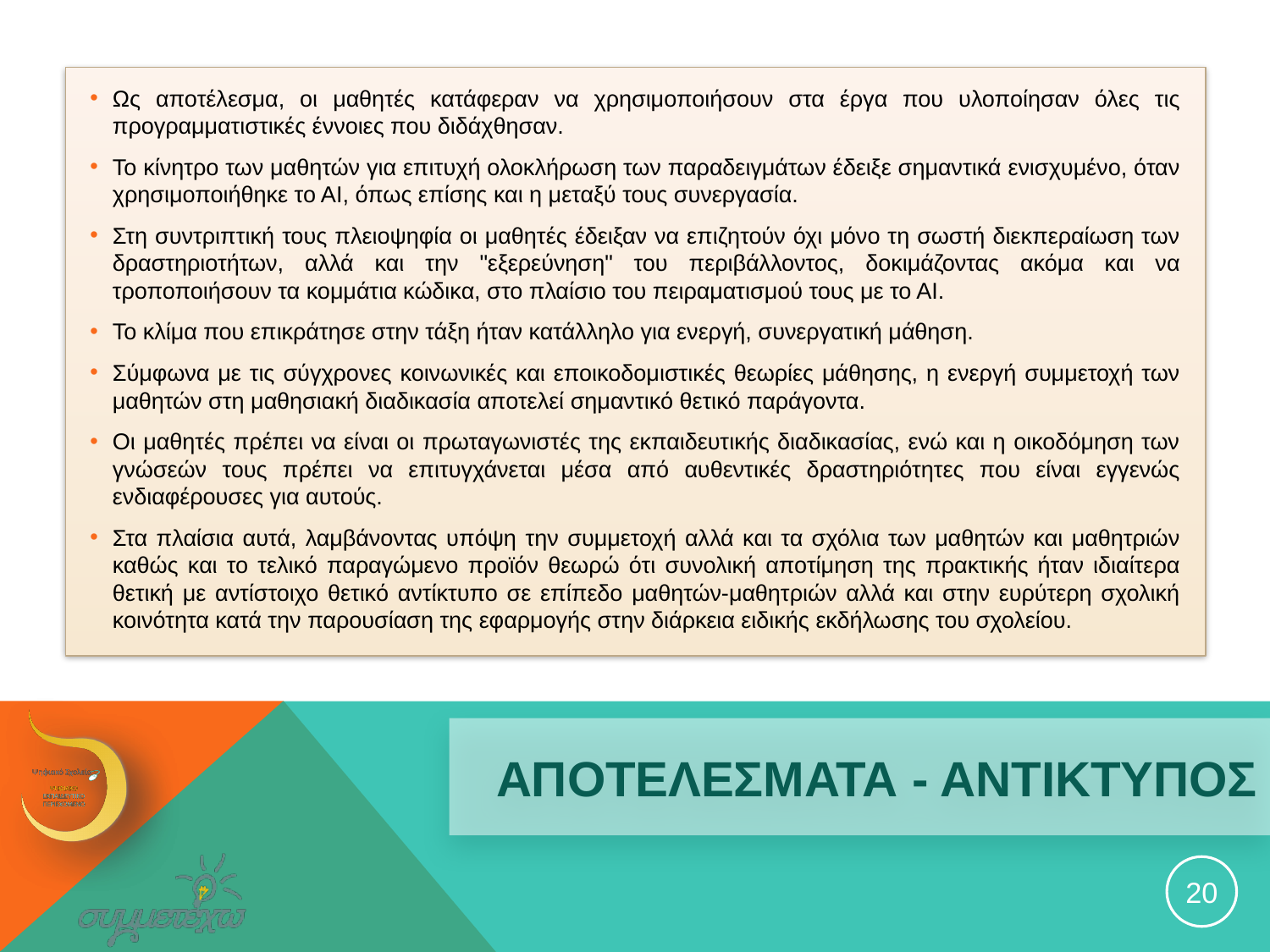

Ως αποτέλεσμα, οι μαθητές κατάφεραν να χρησιμοποιήσουν στα έργα που υλοποίησαν όλες τις προγραμματιστικές έννοιες που διδάχθησαν.
Το κίνητρο των μαθητών για επιτυχή ολοκλήρωση των παραδειγμάτων έδειξε σημαντικά ενισχυμένο, όταν χρησιμοποιήθηκε το ΑΙ, όπως επίσης και η μεταξύ τους συνεργασία.
Στη συντριπτική τους πλειοψηφία οι μαθητές έδειξαν να επιζητούν όχι μόνο τη σωστή διεκπεραίωση των δραστηριοτήτων, αλλά και την "εξερεύνηση" του περιβάλλοντος, δοκιμάζοντας ακόμα και να τροποποιήσουν τα κομμάτια κώδικα, στο πλαίσιο του πειραματισμού τους με το ΑΙ.
Το κλίμα που επικράτησε στην τάξη ήταν κατάλληλο για ενεργή, συνεργατική μάθηση.
Σύμφωνα με τις σύγχρονες κοινωνικές και εποικοδομιστικές θεωρίες μάθησης, η ενεργή συμμετοχή των μαθητών στη μαθησιακή διαδικασία αποτελεί σημαντικό θετικό παράγοντα.
Οι μαθητές πρέπει να είναι οι πρωταγωνιστές της εκπαιδευτικής διαδικασίας, ενώ και η οικοδόμηση των γνώσεών τους πρέπει να επιτυγχάνεται μέσα από αυθεντικές δραστηριότητες που είναι εγγενώς ενδιαφέρουσες για αυτούς.
Στα πλαίσια αυτά, λαμβάνοντας υπόψη την συμμετοχή αλλά και τα σχόλια των μαθητών και μαθητριών καθώς και το τελικό παραγώμενο προϊόν θεωρώ ότι συνολική αποτίμηση της πρακτικής ήταν ιδιαίτερα θετική με αντίστοιχο θετικό αντίκτυπο σε επίπεδο μαθητών-μαθητριών αλλά και στην ευρύτερη σχολική κοινότητα κατά την παρουσίαση της εφαρμογής στην διάρκεια ειδικής εκδήλωσης του σχολείου.
# ΑΠΟΤΕΛΕΣΜΑΤΑ - ΑΝΤΙΚΤΥΠΟΣ
20